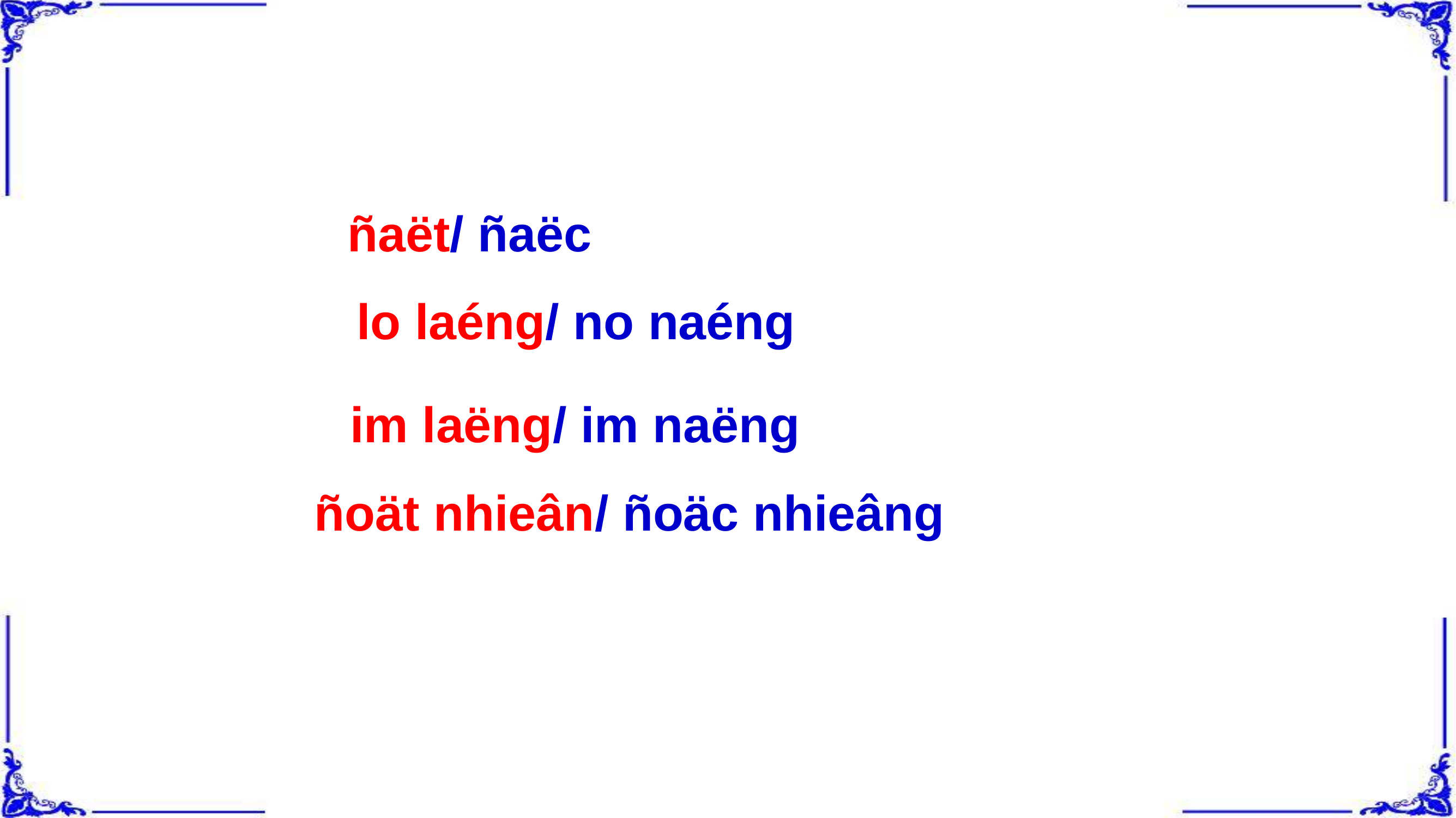

ñaët/ ñaëc
lo laéng/ no naéng
im laëng/ im naëng
ñoät nhieân/ ñoäc nhieâng